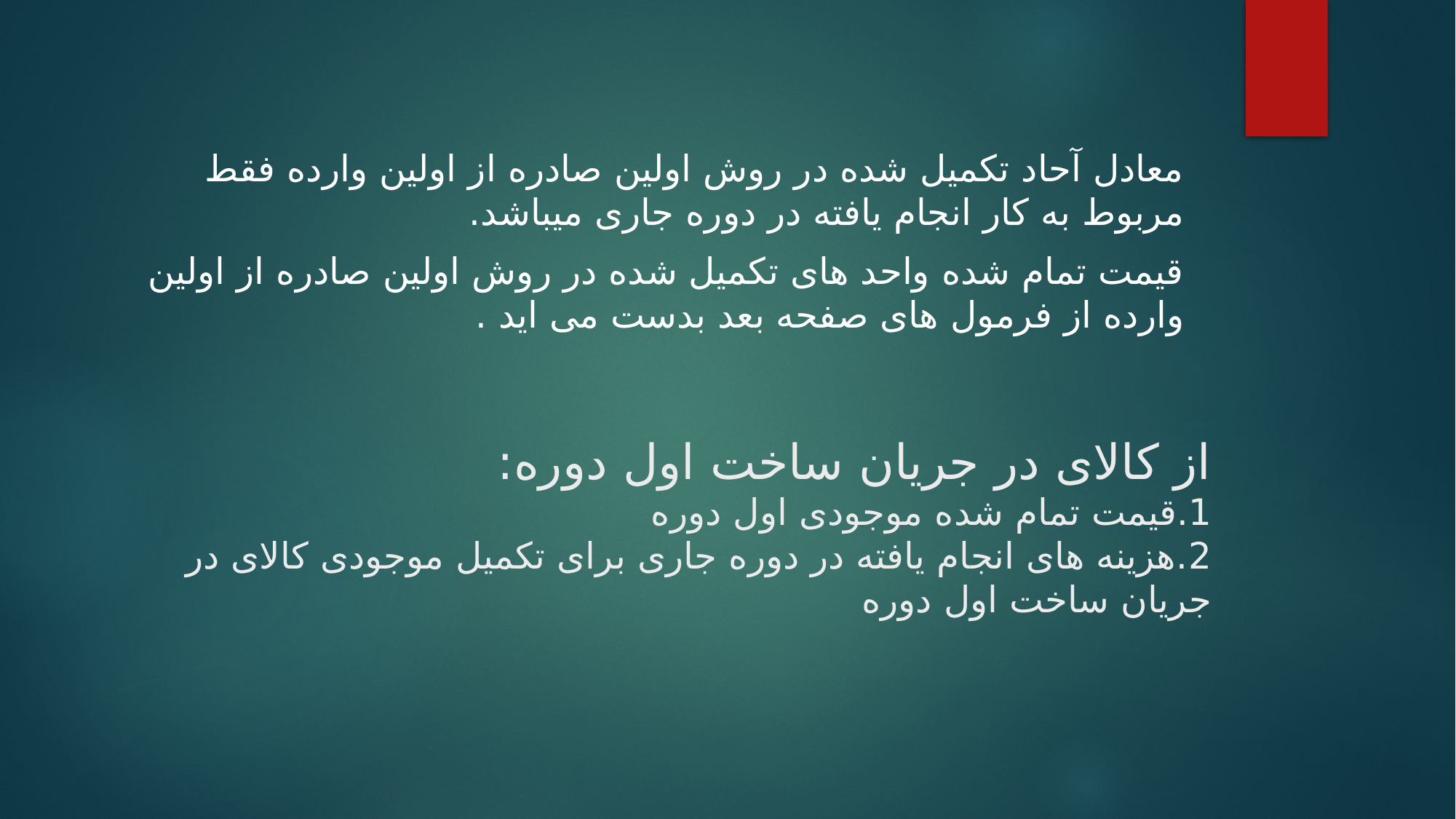

معادل آحاد تکمیل شده در روش اولین صادره از اولین وارده فقط مربوط به کار انجام یافته در دوره جاری میباشد.
قیمت تمام شده واحد های تکمیل شده در روش اولین صادره از اولین وارده از فرمول های صفحه بعد بدست می اید .
# از کالای در جریان ساخت اول دوره: 1.قیمت تمام شده موجودی اول دوره 2.هزینه های انجام یافته در دوره جاری برای تکمیل موجودی کالای در جریان ساخت اول دوره